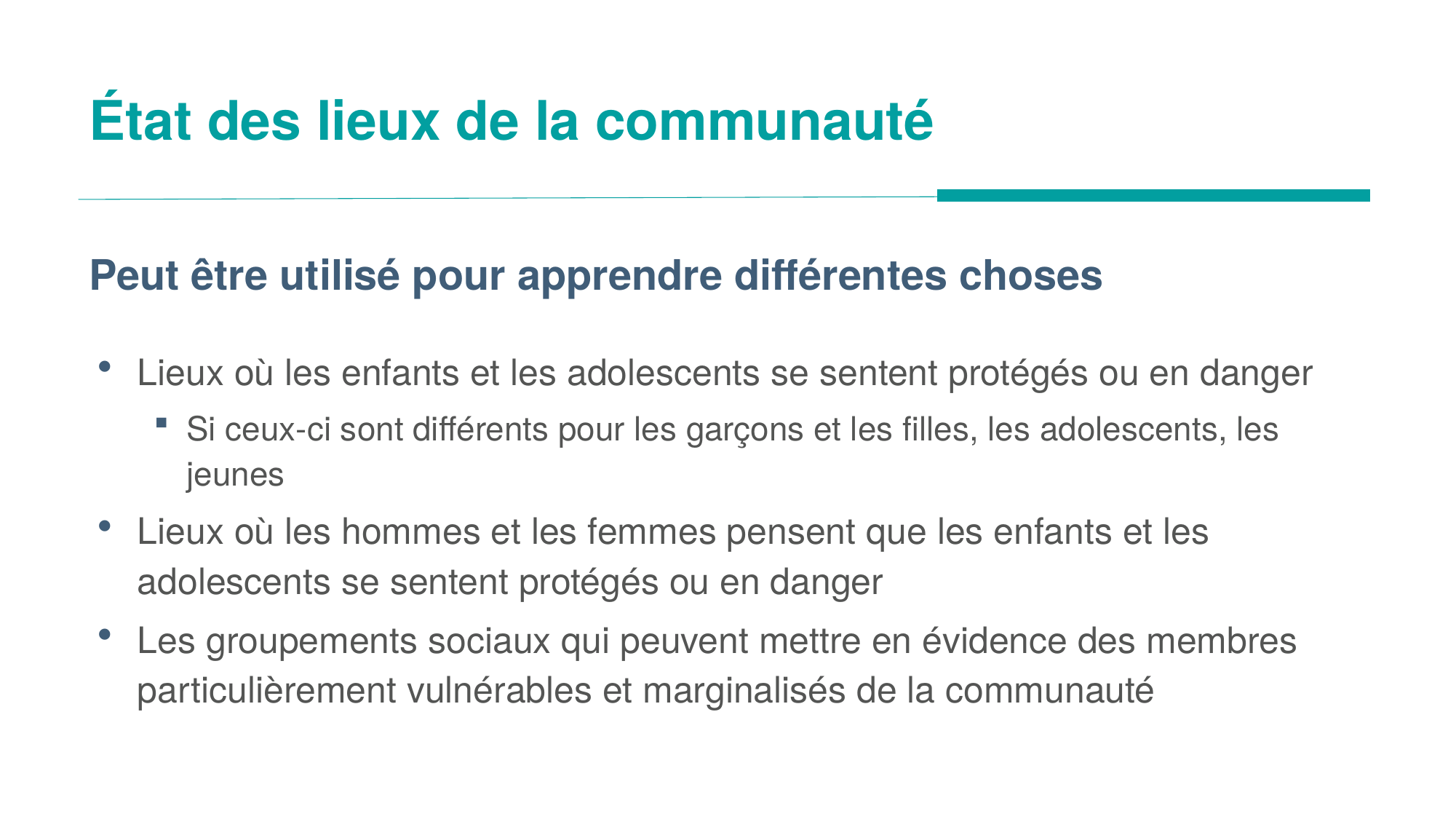

# État des lieux de la communauté
Peut être utilisé pour apprendre différentes choses
Lieux où les enfants et les adolescents se sentent protégés ou en danger
Si ceux-ci sont différents pour les garçons et les filles, les adolescents, les jeunes
Lieux où les hommes et les femmes pensent que les enfants et les adolescents se sentent protégés ou en danger
Les groupements sociaux qui peuvent mettre en évidence des membres particulièrement vulnérables et marginalisés de la communauté